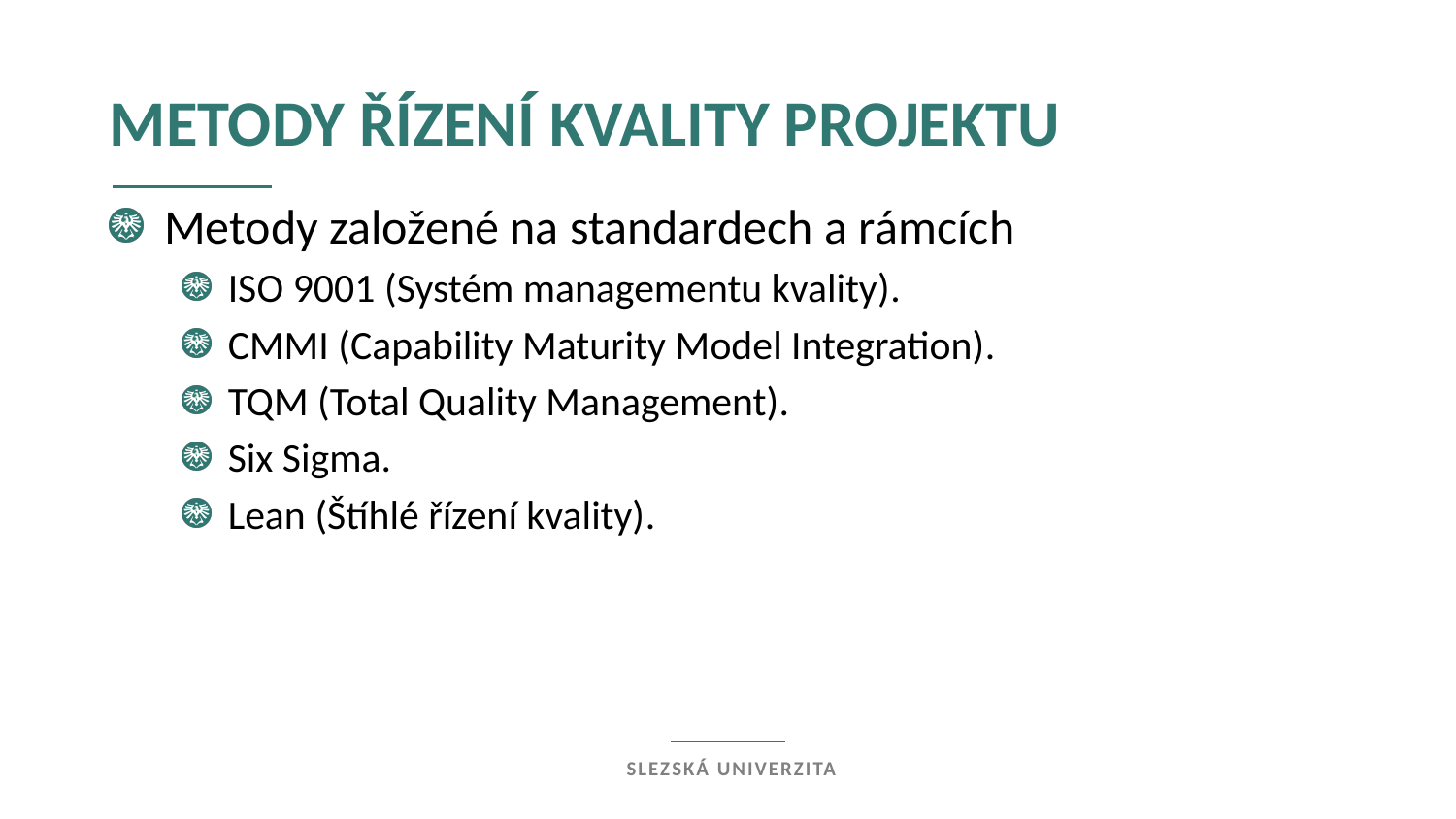

Metody řízení kvality projektu
Metody založené na standardech a rámcích
ISO 9001 (Systém managementu kvality).
CMMI (Capability Maturity Model Integration).
TQM (Total Quality Management).
Six Sigma.
Lean (Štíhlé řízení kvality).
Slezská univerzita